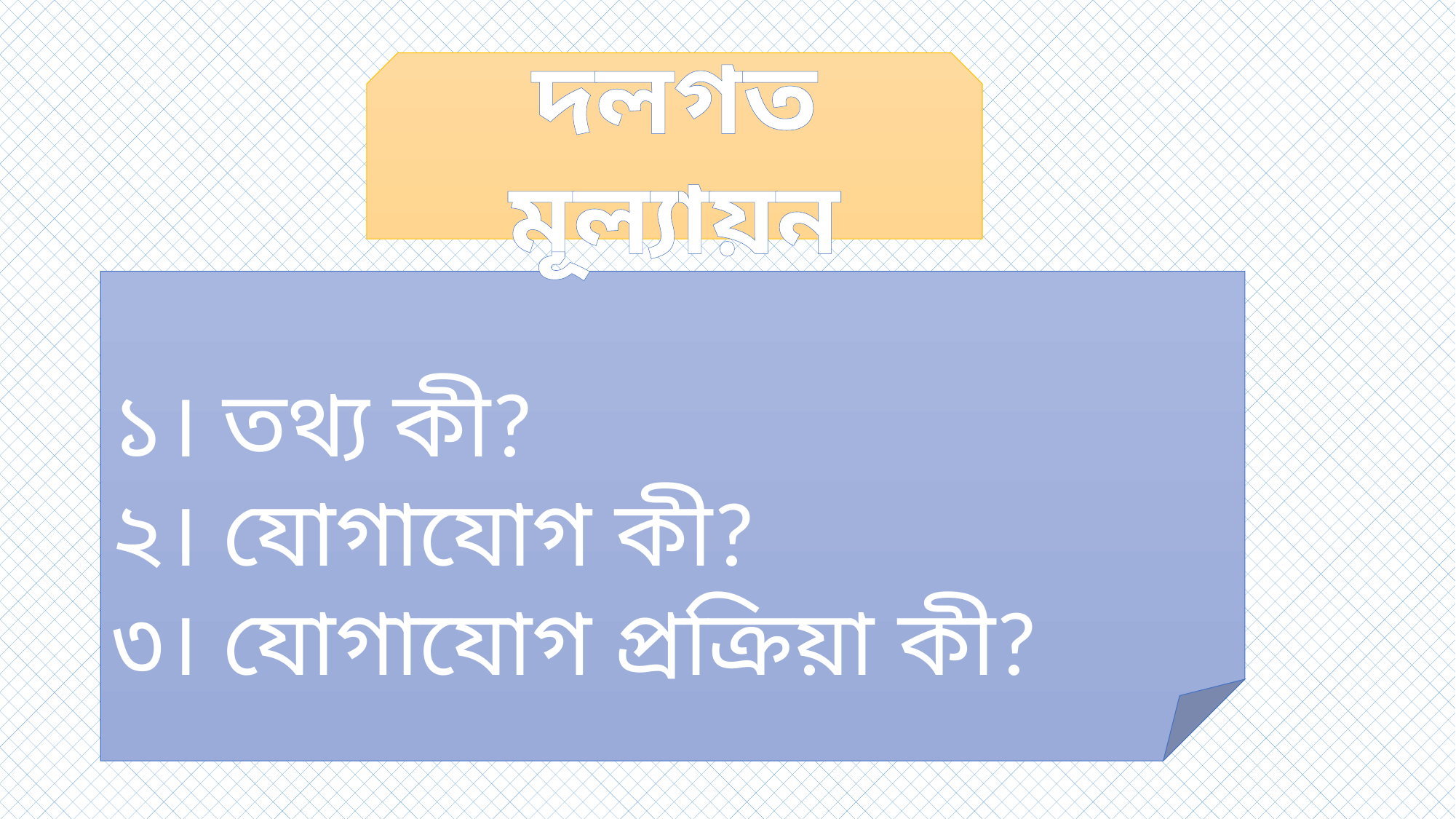

দলগত মূল্যায়ন

১। তথ্য কী?
২। যোগাযোগ কী?
৩। যোগাযোগ প্রক্রিয়া কী?